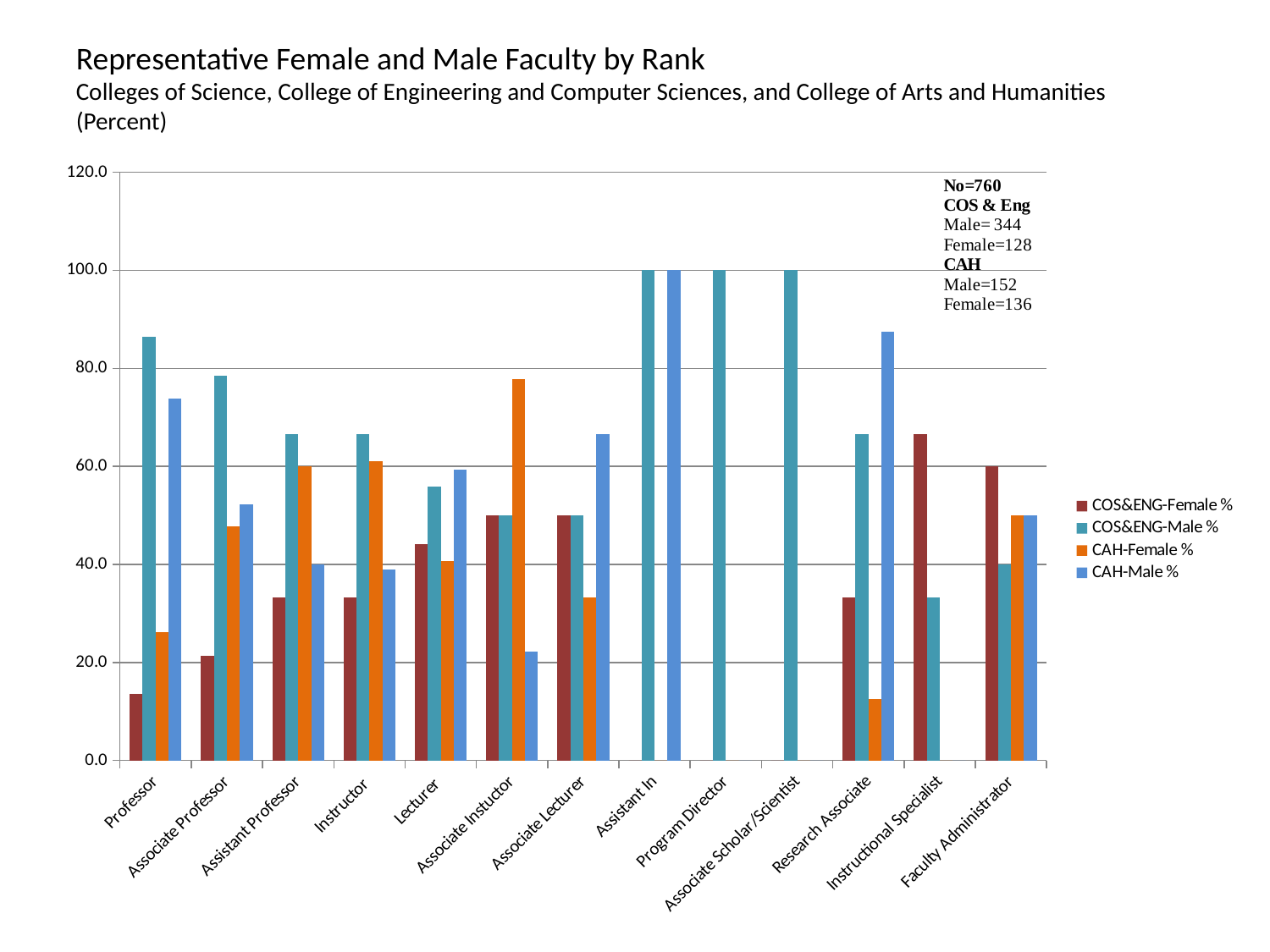

Representative Female and Male Faculty by Rank
Colleges of Science, College of Engineering and Computer Sciences, and College of Arts and Humanities (Percent)

[unsupported chart]